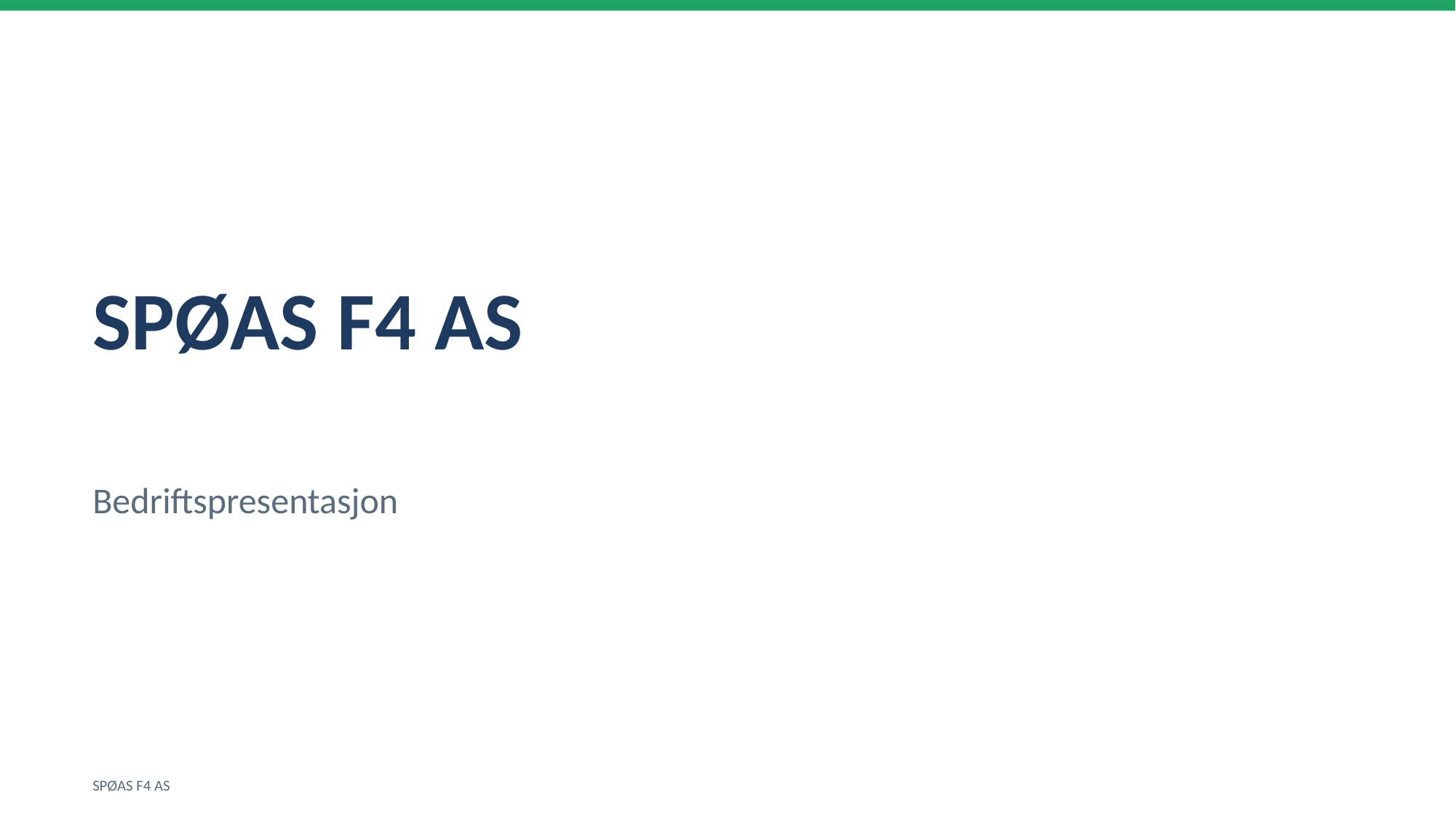

SPØAS F4 AS
Bedriftspresentasjon
SPØAS F4 AS